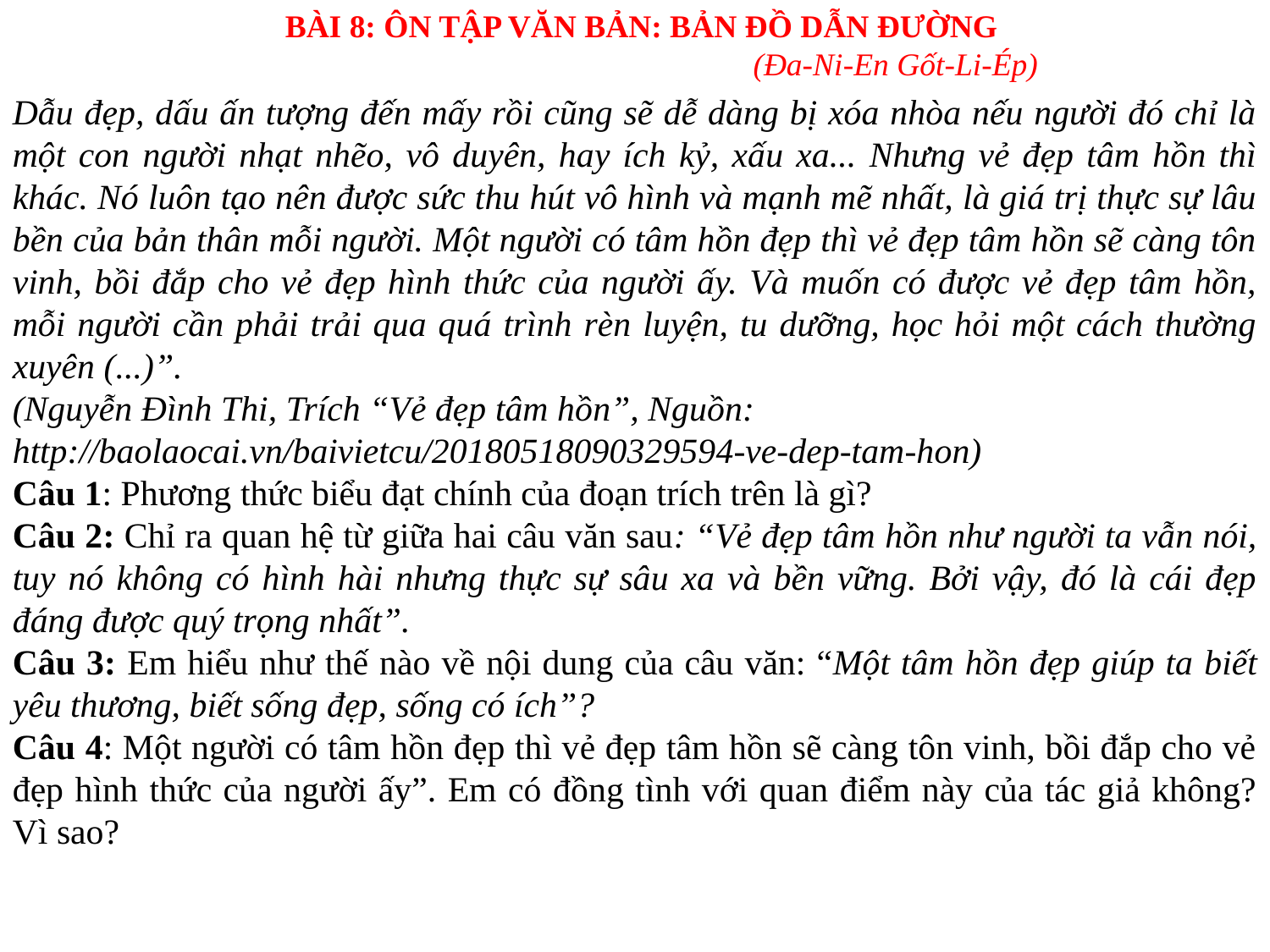

BÀI 8: ÔN TẬP VĂN BẢN: BẢN ĐỒ DẪN ĐƯỜNG
				(Đa-Ni-En Gốt-Li-Ép)

Dẫu đẹp, dấu ấn tượng đến mấy rồi cũng sẽ dễ dàng bị xóa nhòa nếu người đó chỉ là một con người nhạt nhẽo, vô duyên, hay ích kỷ, xấu xa... Nhưng vẻ đẹp tâm hồn thì khác. Nó luôn tạo nên được sức thu hút vô hình và mạnh mẽ nhất, là giá trị thực sự lâu bền của bản thân mỗi người. Một người có tâm hồn đẹp thì vẻ đẹp tâm hồn sẽ càng tôn vinh, bồi đắp cho vẻ đẹp hình thức của người ấy. Và muốn có được vẻ đẹp tâm hồn, mỗi người cần phải trải qua quá trình rèn luyện, tu dưỡng, học hỏi một cách thường xuyên (...)”.
(Nguyễn Đình Thi, Trích “Vẻ đẹp tâm hồn”, Nguồn: http://baolaocai.vn/baivietcu/20180518090329594-ve-dep-tam-hon)
Câu 1: Phương thức biểu đạt chính của đoạn trích trên là gì?
Câu 2: Chỉ ra quan hệ từ giữa hai câu văn sau: “Vẻ đẹp tâm hồn như người ta vẫn nói, tuy nó không có hình hài nhưng thực sự sâu xa và bền vững. Bởi vậy, đó là cái đẹp đáng được quý trọng nhất”.
Câu 3: Em hiểu như thế nào về nội dung của câu văn: “Một tâm hồn đẹp giúp ta biết yêu thương, biết sống đẹp, sống có ích”?
Câu 4: Một người có tâm hồn đẹp thì vẻ đẹp tâm hồn sẽ càng tôn vinh, bồi đắp cho vẻ đẹp hình thức của người ấy”. Em có đồng tình với quan điểm này của tác giả không? Vì sao?